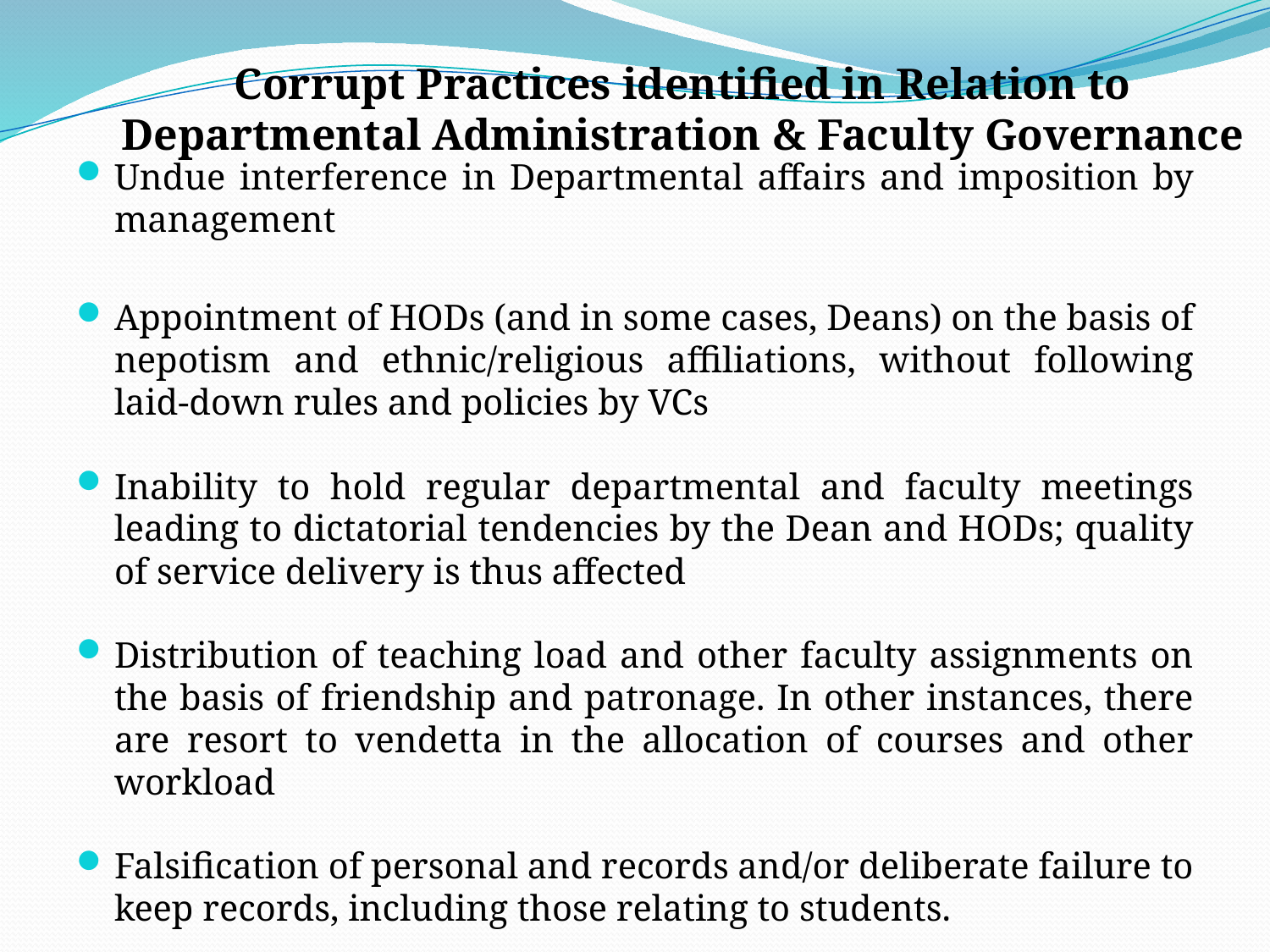

# Corrupt Practices identified in Relation to Departmental Administration & Faculty Governance
Undue interference in Departmental affairs and imposition by management

Appointment of HODs (and in some cases, Deans) on the basis of nepotism and ethnic/religious affiliations, without following laid-down rules and policies by VCs

Inability to hold regular departmental and faculty meetings leading to dictatorial tendencies by the Dean and HODs; quality of service delivery is thus affected

Distribution of teaching load and other faculty assignments on the basis of friendship and patronage. In other instances, there are resort to vendetta in the allocation of courses and other workload

Falsification of personal and records and/or deliberate failure to keep records, including those relating to students.